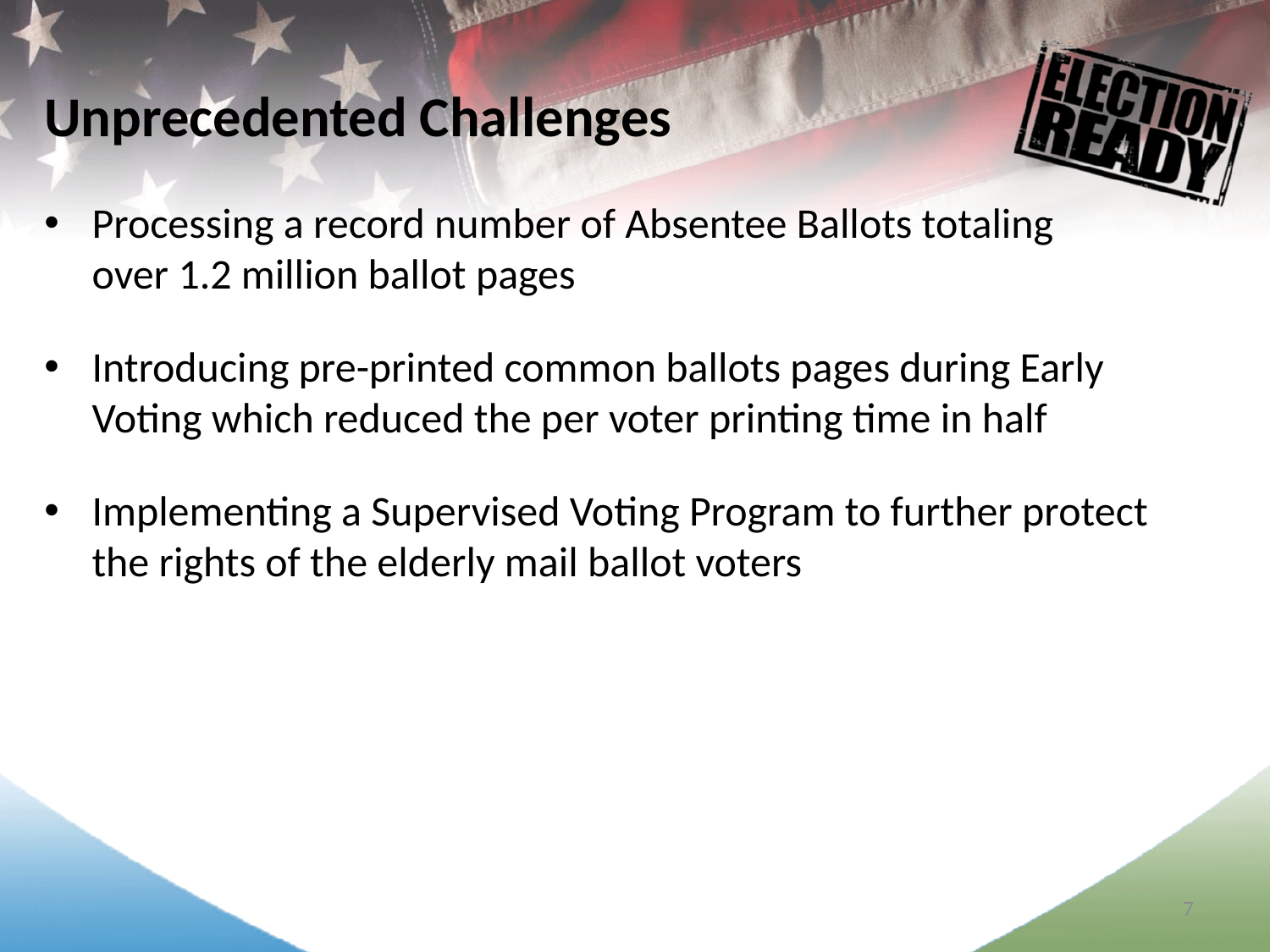

Unprecedented Challenges
Processing a record number of Absentee Ballots totaling            over 1.2 million ballot pages
Introducing pre-printed common ballots pages during Early Voting which reduced the per voter printing time in half
Implementing a Supervised Voting Program to further protect the rights of the elderly mail ballot voters

7